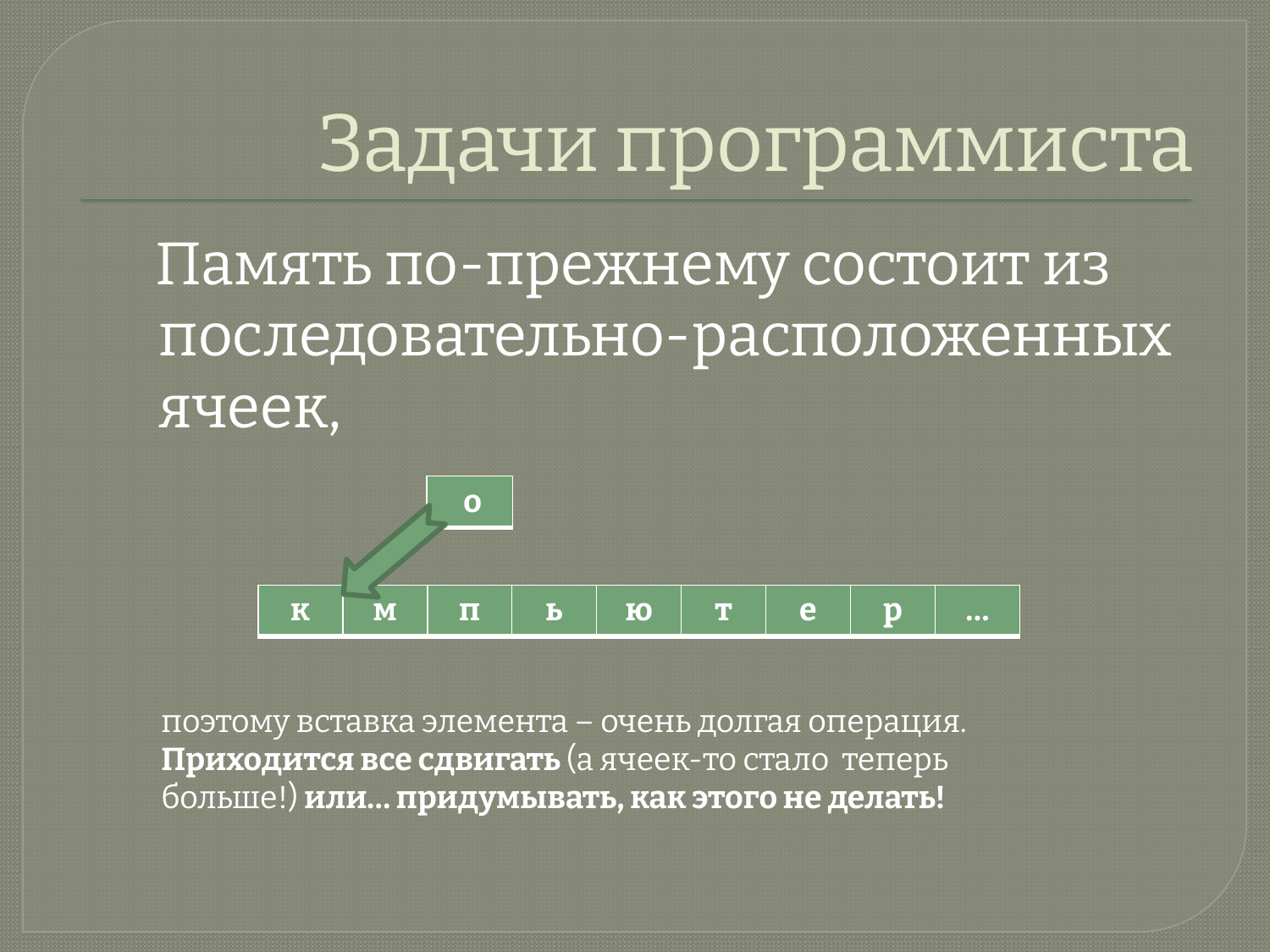

# Задачи программиста
Память по-прежнему состоит из последовательно-расположенных ячеек,

| о |
| --- |

| к | м | п | ь | ю | т | е | р | … |
| --- | --- | --- | --- | --- | --- | --- | --- | --- |
поэтому вставка элемента – очень долгая операция.  Приходится все сдвигать (а ячеек-то стало  теперь больше!) или… придумывать, как этого не делать!